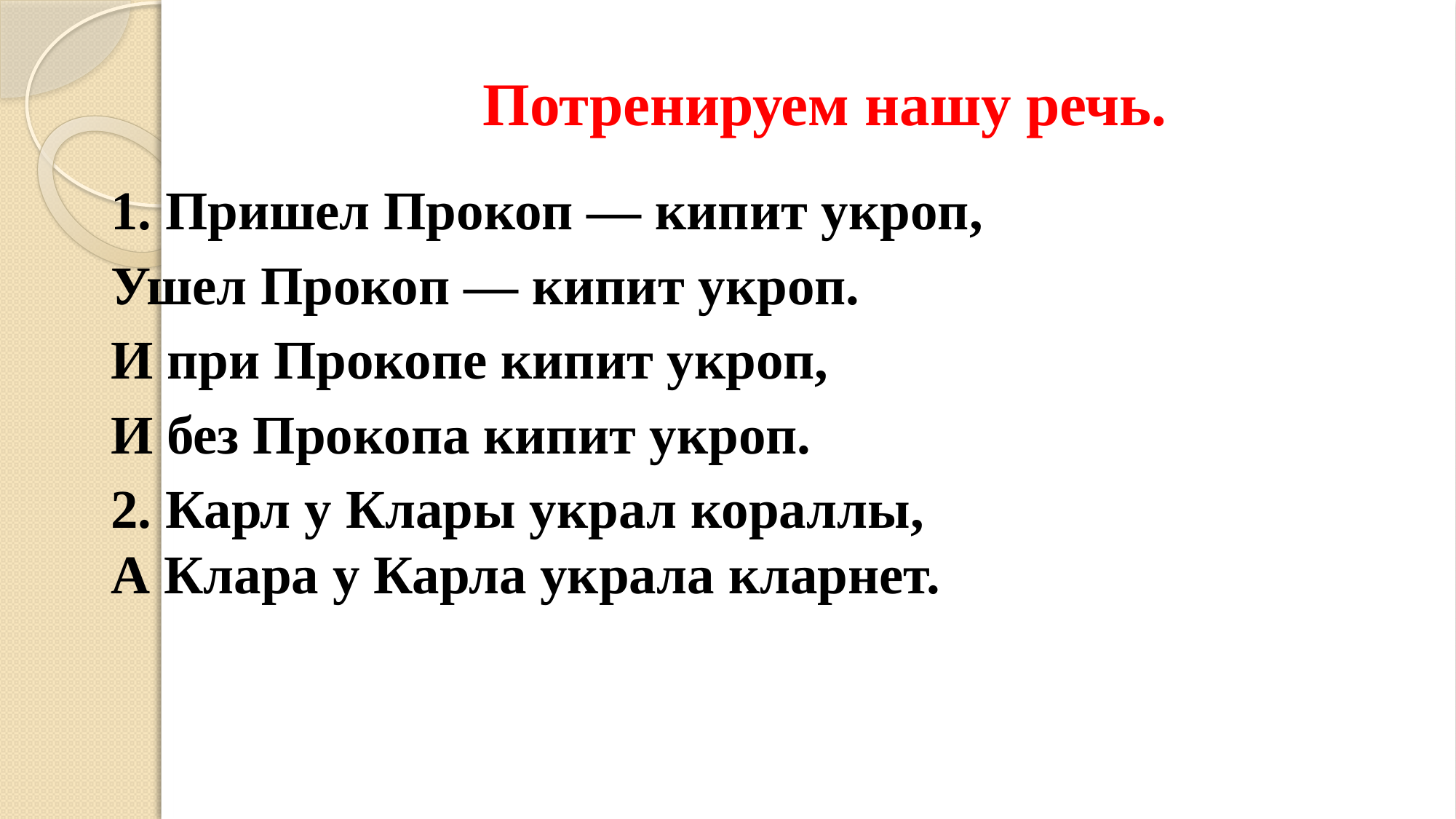

# Потренируем нашу речь.
1. Пришел Прокоп — кипит укроп,
Ушел Прокоп — кипит укроп.
И при Прокопе кипит укроп,
И без Прокопа кипит укроп.
2. Карл у Клары украл кораллы,
А Клара у Карла украла кларнет.